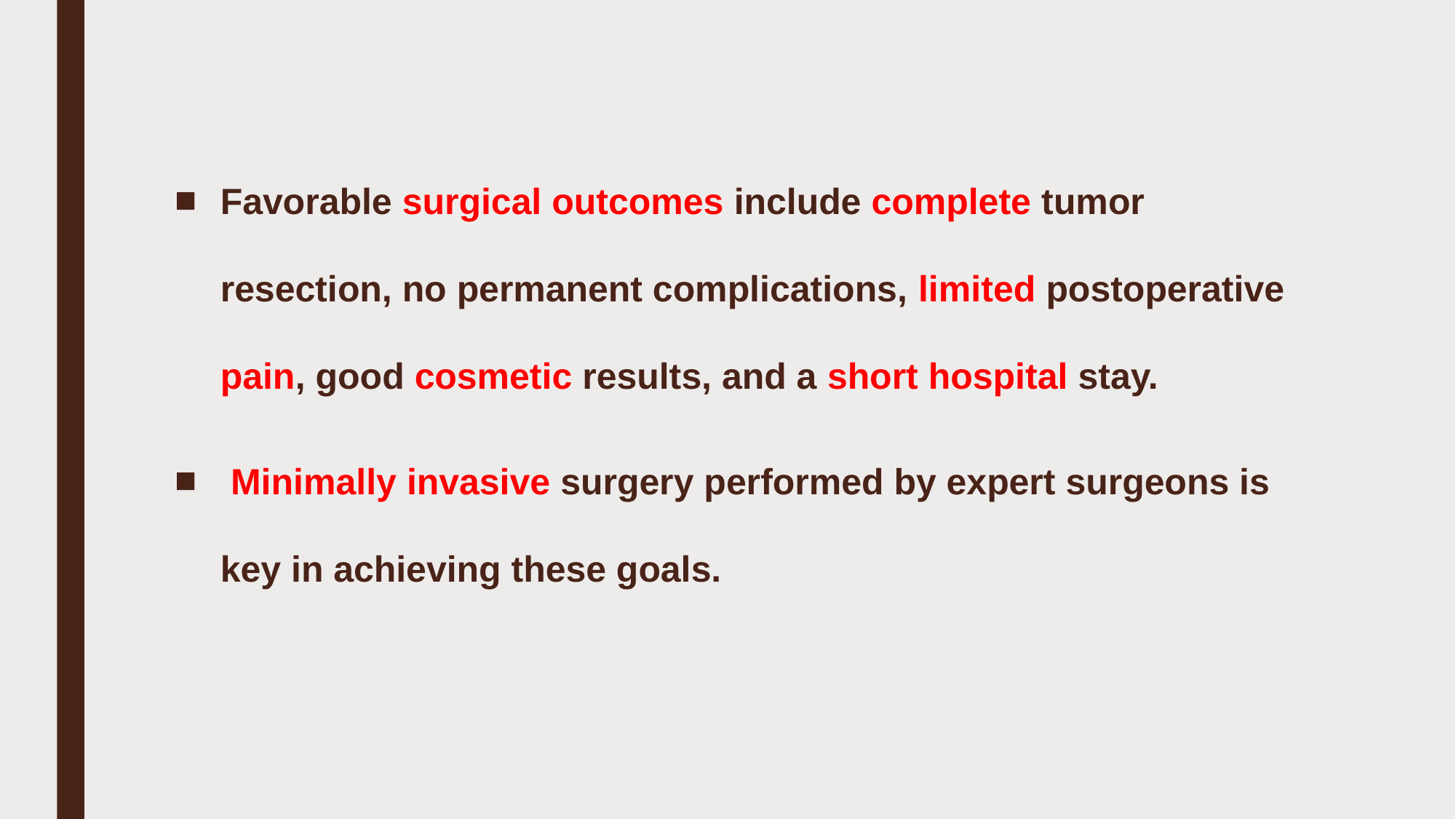

#
Favorable surgical outcomes include complete tumor resection, no permanent complications, limited postoperative pain, good cosmetic results, and a short hospital stay.
 Minimally invasive surgery performed by expert surgeons is key in achieving these goals.